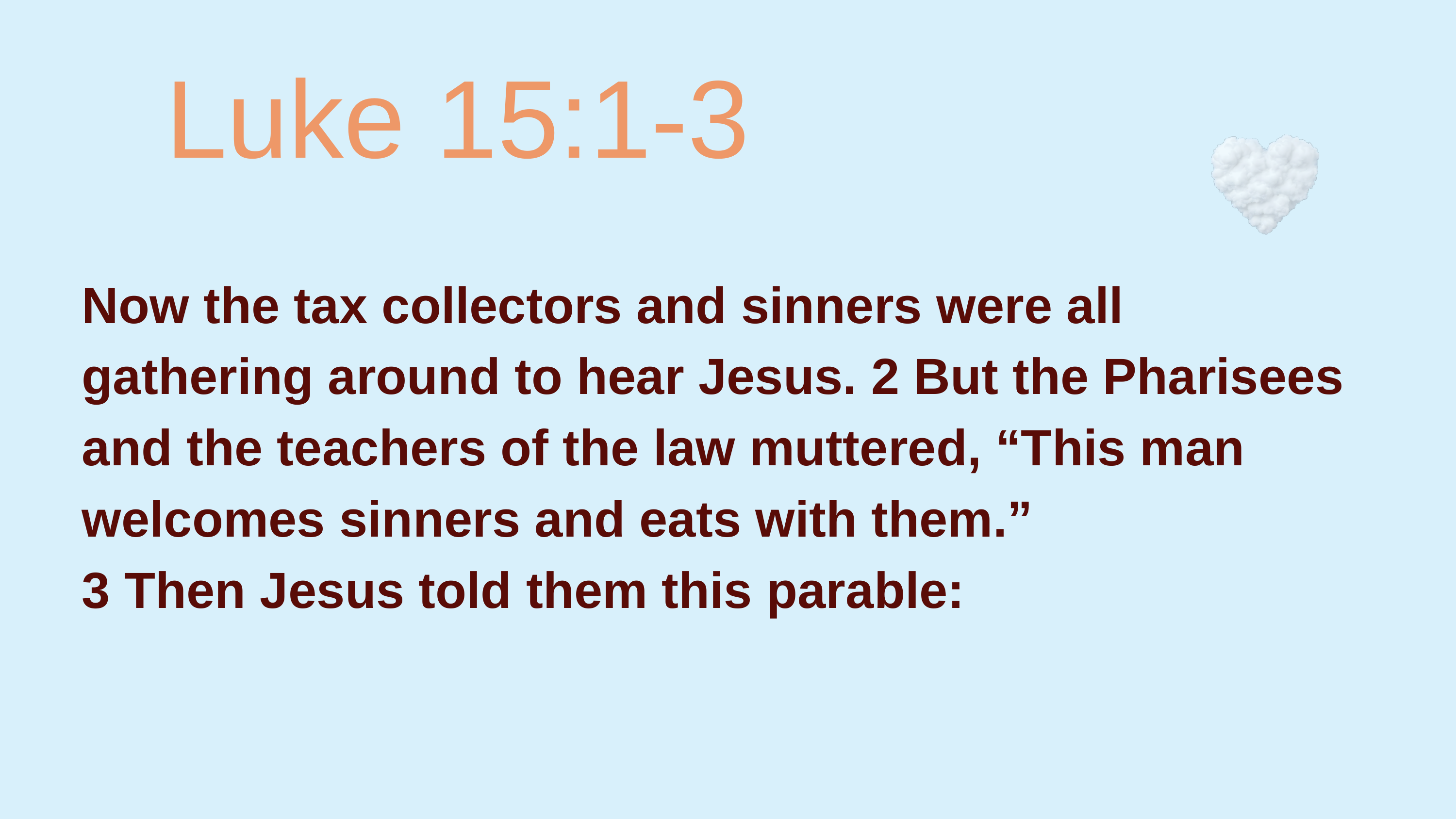

Luke 15:1-3

Now the tax collectors and sinners were all gathering around to hear Jesus. 2 But the Pharisees and the teachers of the law muttered, “This man welcomes sinners and eats with them.”
3 Then Jesus told them this parable: